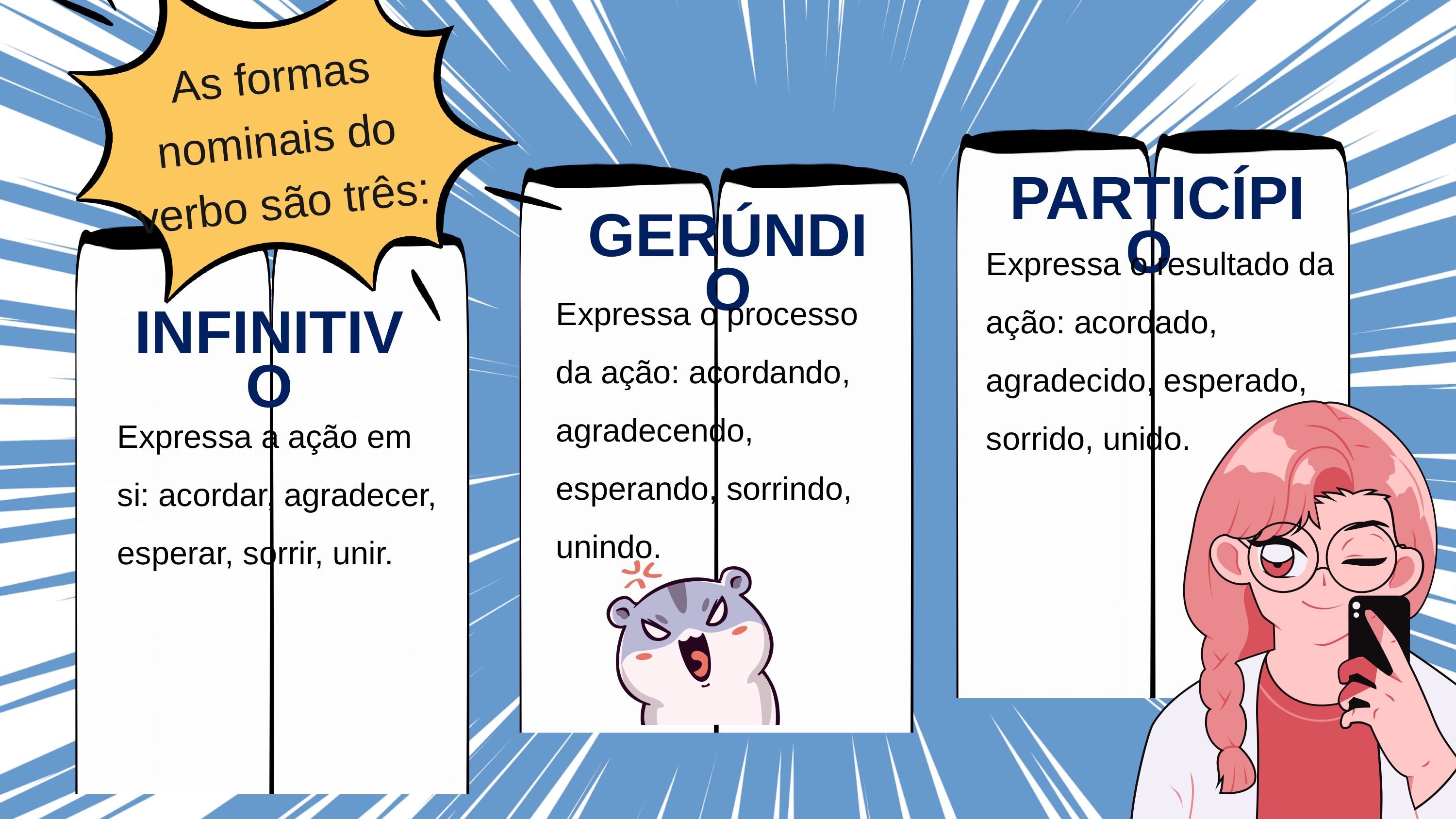

As formas nominais do verbo são três:
PARTICÍPIO
GERÚNDIO

Expressa o resultado da ação: acordado, agradecido, esperado, sorrido, unido.

Expressa o processo da ação: acordando, agradecendo, esperando, sorrindo, unindo.
INFINITIVO

Expressa a ação em si: acordar, agradecer, esperar, sorrir, unir.